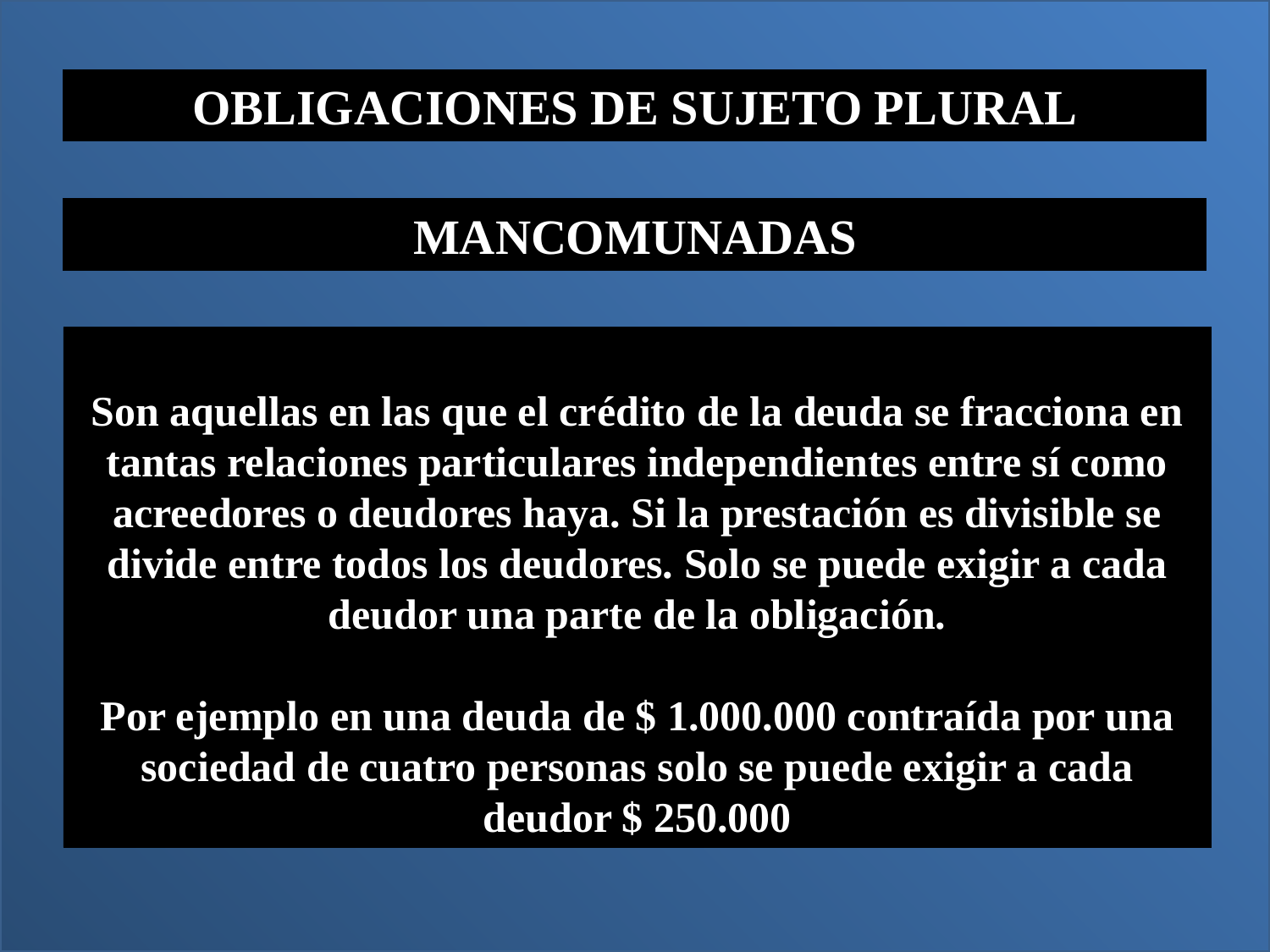

OBLIGACIONES DE SUJETO PLURAL
MANCOMUNADAS

Son aquellas en las que el crédito de la deuda se fracciona en tantas relaciones particulares independientes entre sí como acreedores o deudores haya. Si la prestación es divisible se divide entre todos los deudores. Solo se puede exigir a cada deudor una parte de la obligación.

Por ejemplo en una deuda de $ 1.000.000 contraída por una sociedad de cuatro personas solo se puede exigir a cada deudor $ 250.000